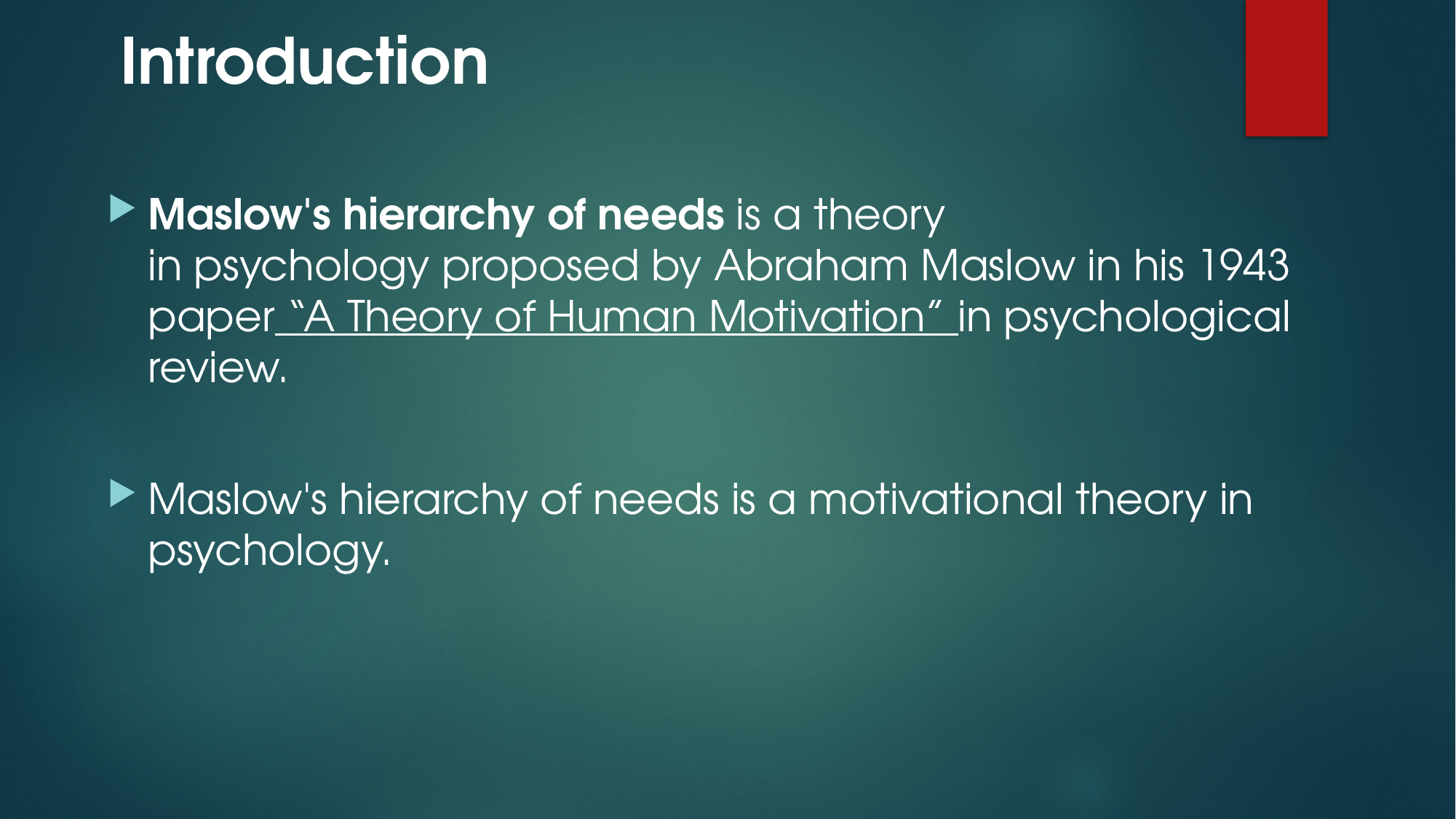

# Introduction
Maslow's hierarchy of needs is a theory in psychology proposed by Abraham Maslow in his 1943 paper “A Theory of Human Motivation” in psychological review.

Maslow's hierarchy of needs is a motivational theory in psychology.